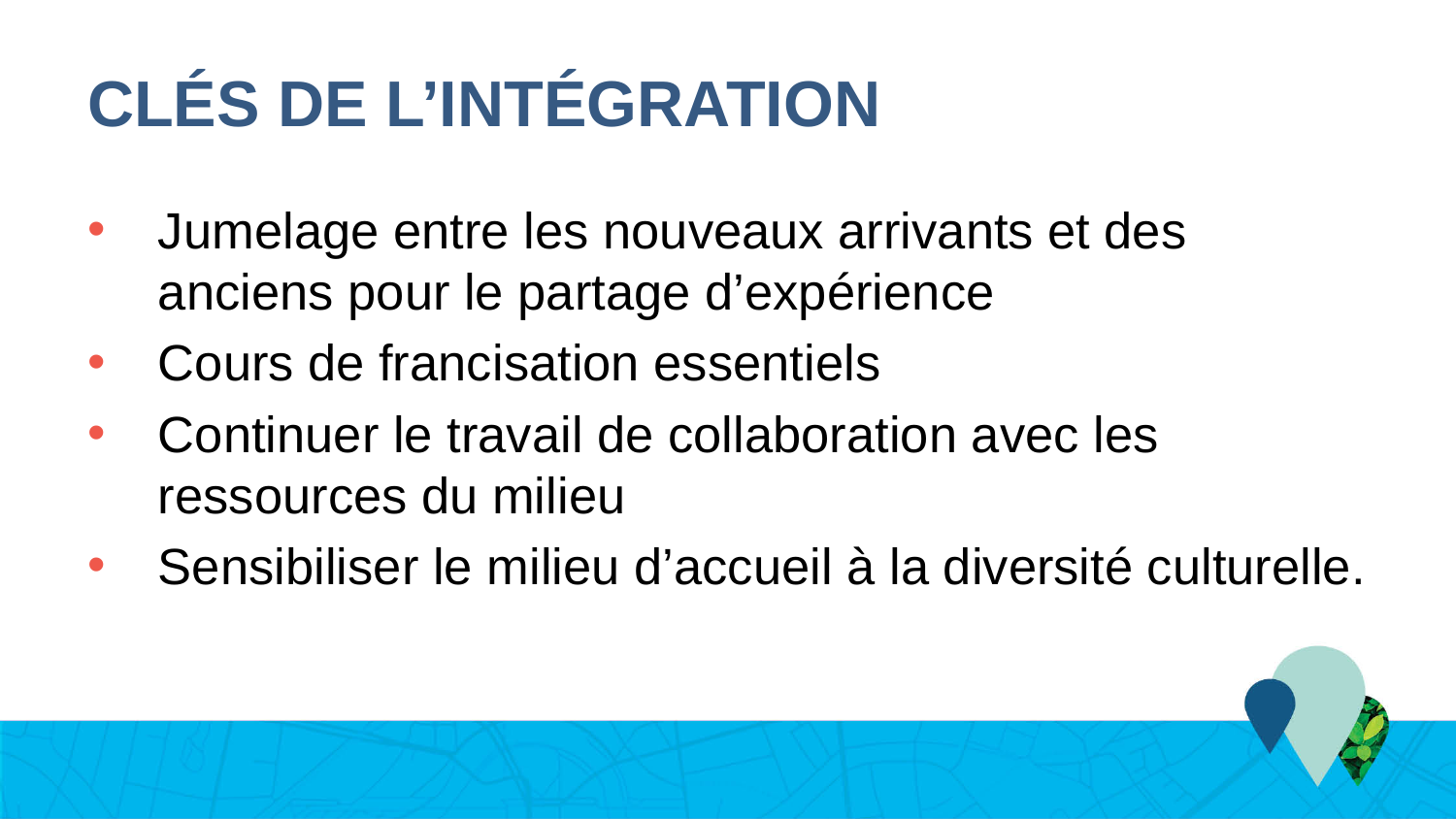

# clés de l’intégration
Jumelage entre les nouveaux arrivants et des anciens pour le partage d’expérience
Cours de francisation essentiels
Continuer le travail de collaboration avec les ressources du milieu
Sensibiliser le milieu d’accueil à la diversité culturelle.